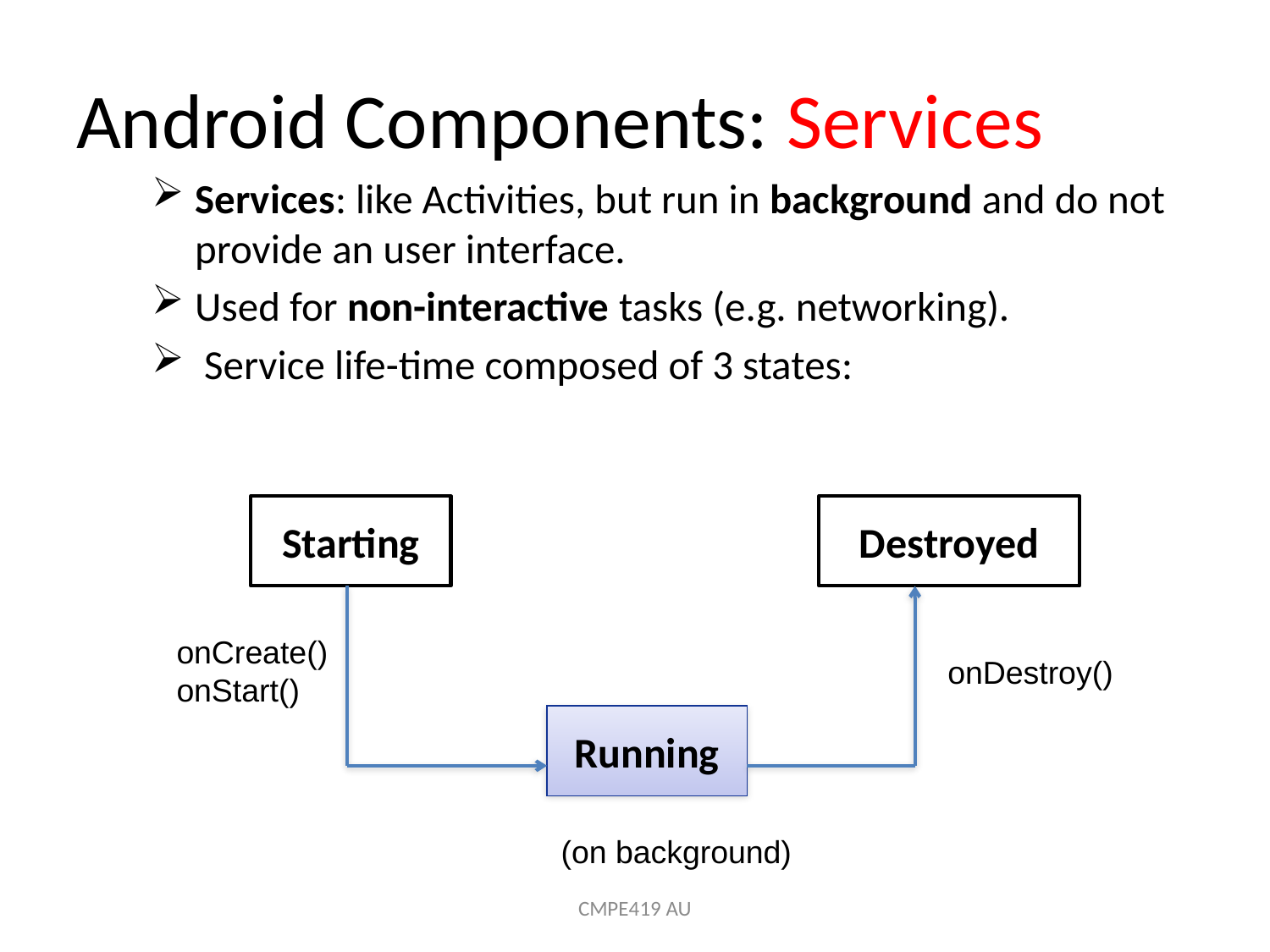

# Android Components: Services
Services: like Activities, but run in background and do not provide an user interface.
Used for non-interactive tasks (e.g. networking).
 Service life-time composed of 3 states:
Starting
Destroyed
onCreate()
onStart()
onDestroy()
Running
(on background)
CMPE419 AU